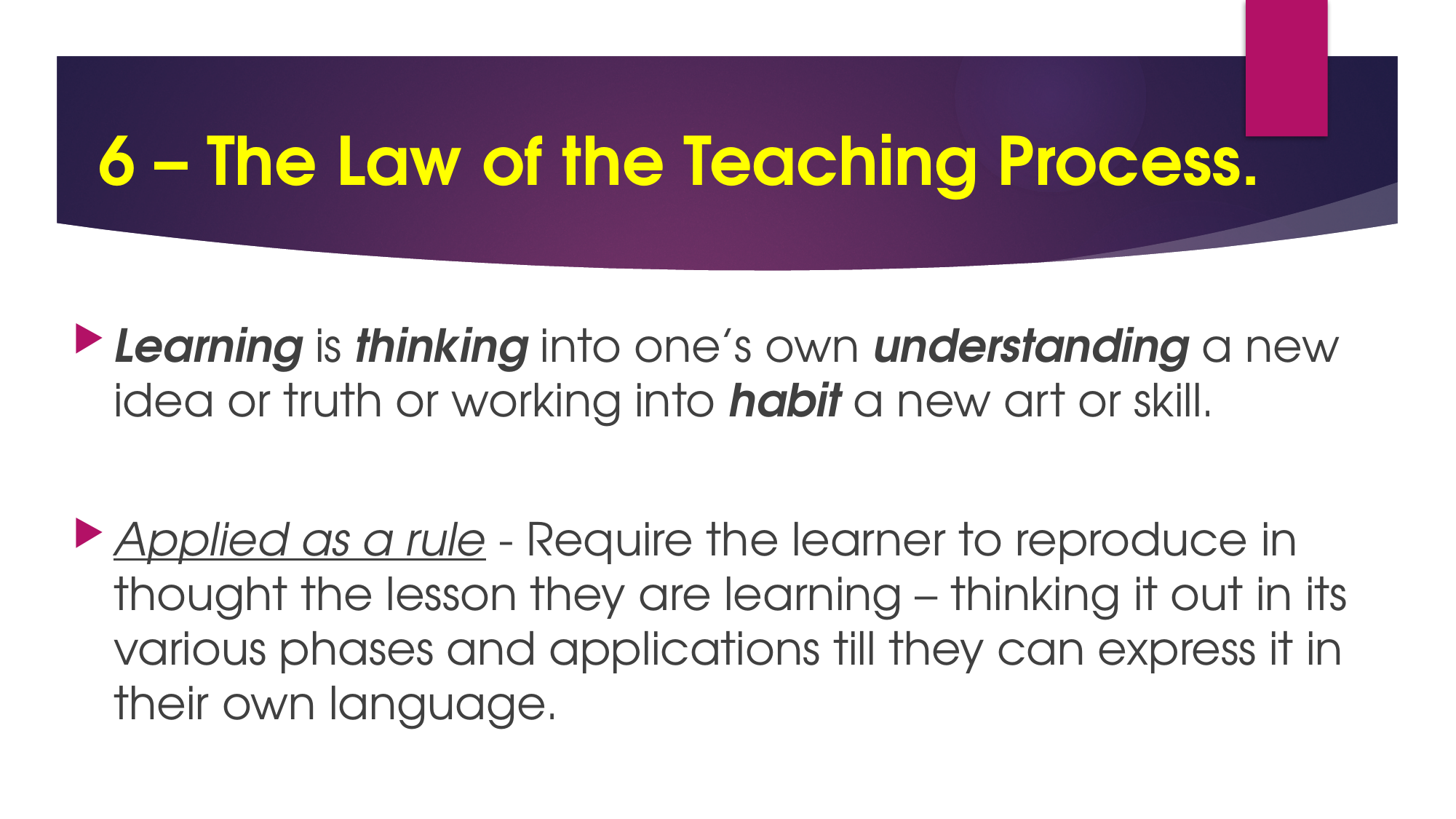

# 6 – The Law of the Teaching Process.
Learning is thinking into one’s own understanding a new idea or truth or working into habit a new art or skill.

Applied as a rule - Require the learner to reproduce in thought the lesson they are learning – thinking it out in its various phases and applications till they can express it in their own language.